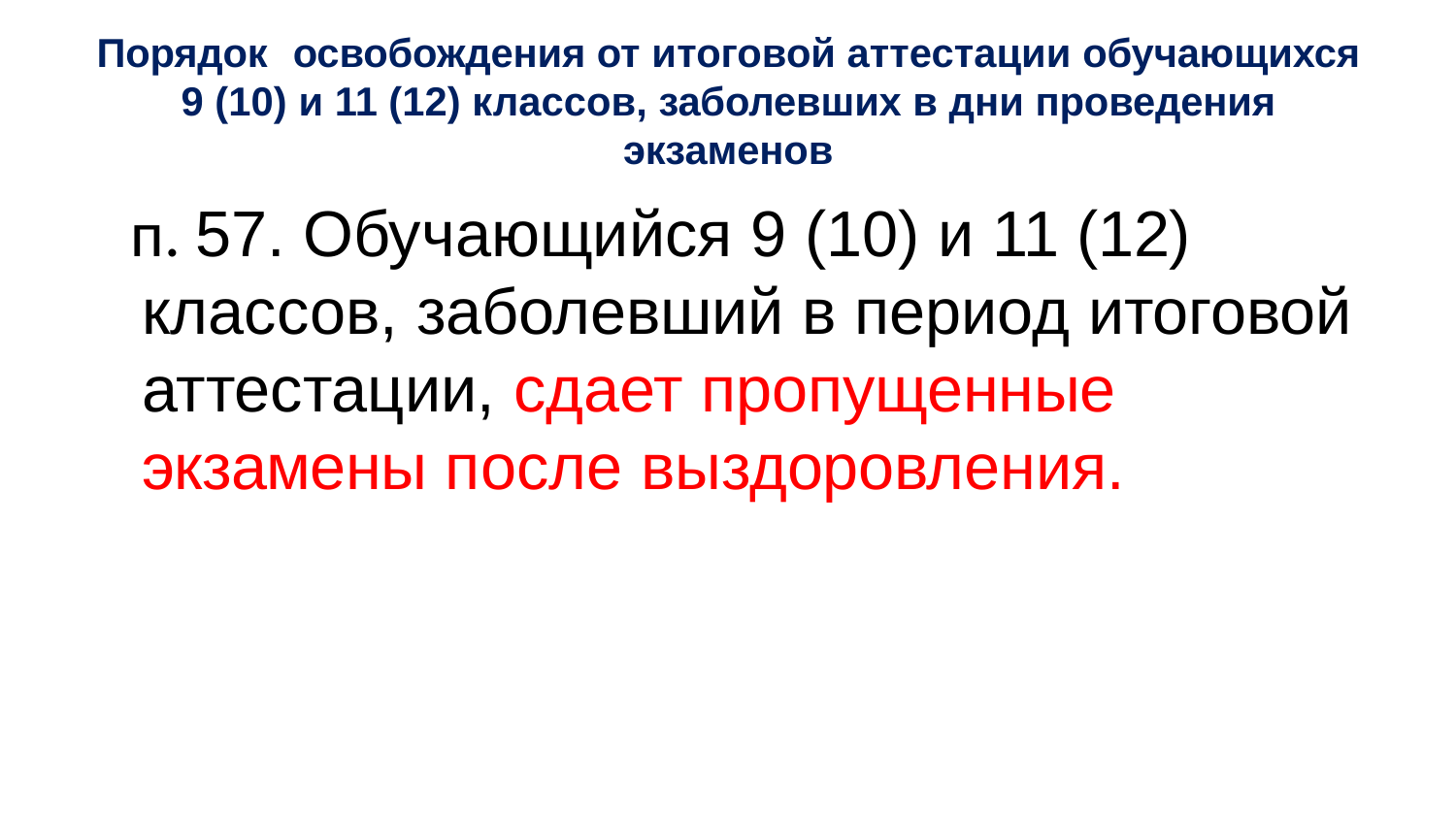

# Порядок	освобождения от итоговой аттестации обучающихся 9 (10) и 11 (12) классов, заболевших в дни проведения экзаменов
п. 57. Обучающийся 9 (10) и 11 (12) классов, заболевший в период итоговой аттестации, сдает пропущенные экзамены после выздоровления.